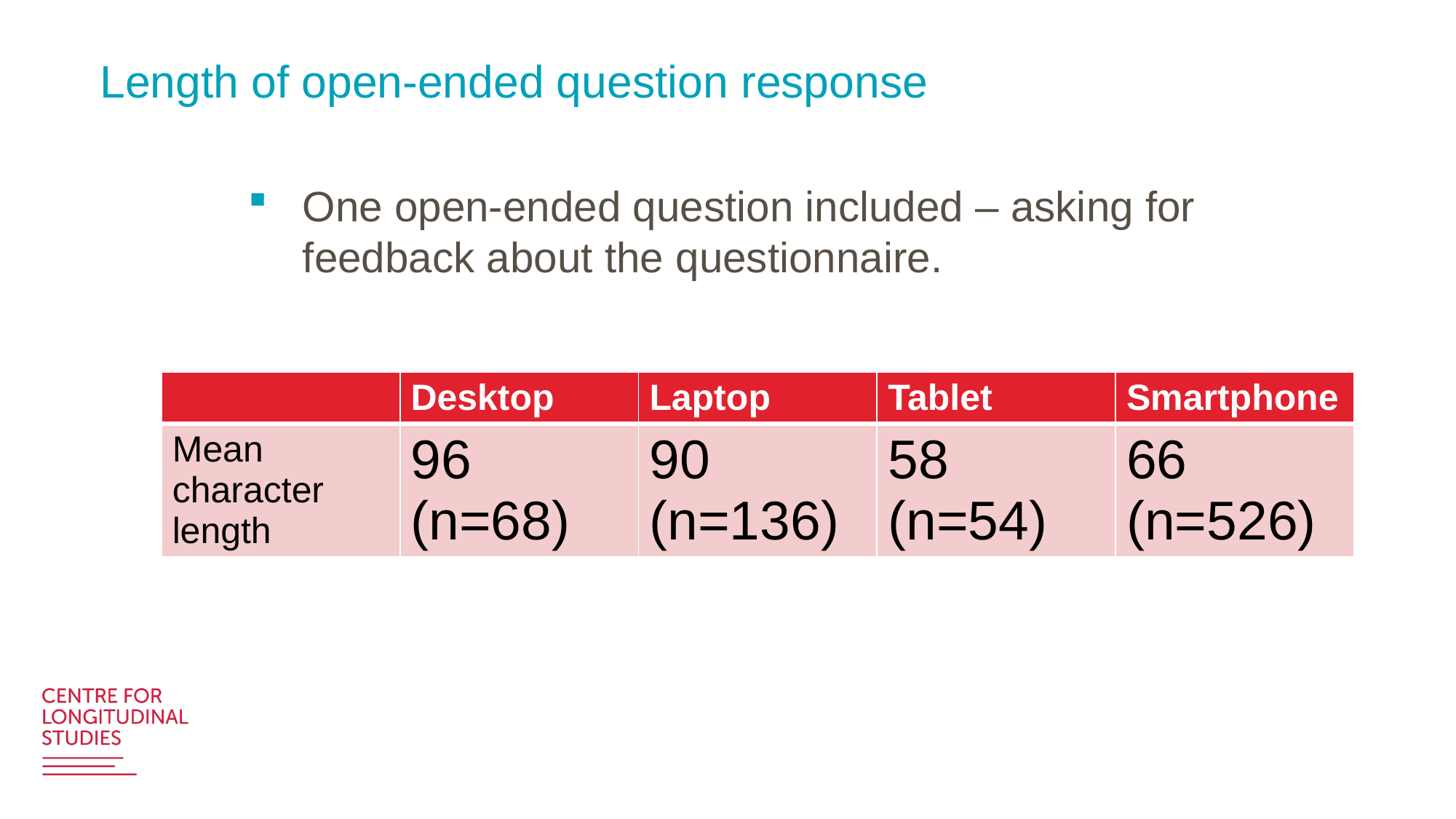

# Length of open-ended question response
One open-ended question included – asking for feedback about the questionnaire.

|  | Desktop | Laptop | Tablet | Smartphone |
| --- | --- | --- | --- | --- |
| Mean character length | 96 (n=68) | 90 (n=136) | 58 (n=54) | 66 (n=526) |